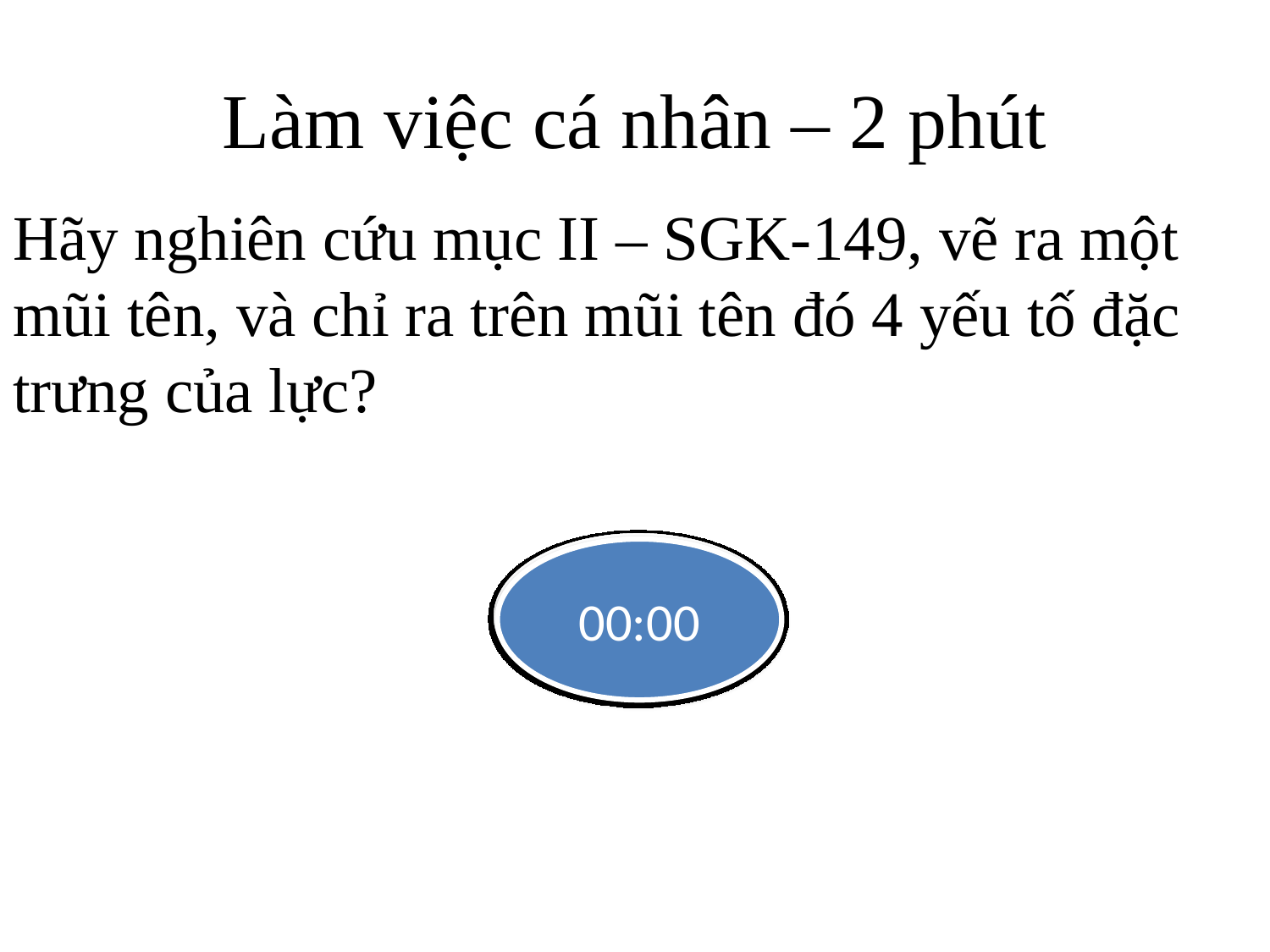

# Làm việc cá nhân – 2 phút
Hãy nghiên cứu mục II – SGK-149, vẽ ra một mũi tên, và chỉ ra trên mũi tên đó 4 yếu tố đặc trưng của lực?

10:00
09:59
09:58
09:57
09:56
09:55
09:54
09:53
09:52
09:51
09:50
09:49
09:48
09:47
09:46
09:45
09:44
09:43
09:42
09:41
09:40
09:39
09:38
09:37
09:36
09:35
09:34
09:33
09:32
09:31
09:30
09:29
09:28
09:27
09:26
09:25
09:24
09:23
09:22
09:21
09:20
09:19
09:18
09:17
09:16
09:15
09:14
09:13
09:12
09:11
09:10
09:09
09:08
09:07
09:06
09:05
09:04
09:03
09:02
09:01
09:00
08:59
08:58
08:57
08:56
08:55
08:54
08:53
08:52
08:51
08:50
08:49
08:48
08:47
08:46
08:45
08:44
08:43
08:42
08:41
08:40
08:39
08:38
08:37
08:36
08:35
08:34
08:33
08:32
08:31
08:30
08:29
08:28
08:27
08:26
08:25
08:24
08:23
08:22
08:21
08:20
08:19
08:18
08:17
08:16
08:15
08:14
08:13
08:12
08:11
08:10
08:09
08:08
08:07
08:06
08:05
08:04
08:03
08:02
08:01
08:00
07:59
07:58
07:57
07:56
07:55
07:54
07:53
07:52
07:51
07:50
07:49
07:48
07:47
07:46
07:45
07:44
07:43
07:42
07:41
07:40
07:39
07:38
07:37
07:36
07:35
07:34
07:33
07:32
07:31
07:30
07:29
07:28
07:27
07:26
07:25
07:24
07:23
07:22
07:21
07:20
07:19
07:18
07:17
07:16
07:15
07:14
07:13
07:12
07:11
07:10
07:09
07:08
07:07
07:06
07:05
07:04
07:03
07:02
07:01
07:00
06:59
06:58
06:57
06:56
06:55
06:54
06:53
06:52
06:51
06:50
06:49
06:48
06:47
06:46
06:45
06:44
06:43
06:42
06:41
06:40
06:39
06:38
06:37
06:36
06:35
06:34
06:33
06:32
06:31
06:30
06:29
06:28
06:27
06:26
06:25
06:24
06:23
06:22
06:21
06:20
06:19
06:18
06:17
06:16
06:15
06:14
06:13
06:12
06:11
06:10
06:09
06:08
06:07
06:06
06:05
06:04
06:03
06:02
06:01
06:00
05:59
05:58
05:57
05:56
05:55
05:54
05:53
05:52
05:51
05:50
05:49
05:48
05:47
05:46
05:45
05:44
05:43
05:42
05:41
05:40
05:39
05:38
05:37
05:36
05:35
05:34
05:33
05:32
05:31
05:30
05:29
05:28
05:27
05:26
05:25
05:24
05:23
05:22
05:21
05:20
05:19
05:18
05:17
05:16
05:15
05:14
05:13
05:12
05:11
05:10
05:09
05:08
05:07
05:06
05:05
05:04
05:03
05:02
05:01
05:00
04:59
04:58
04:57
04:56
04:55
04:54
04:53
04:52
04:51
04:50
04:49
04:48
04:47
04:46
04:45
04:44
04:43
04:42
04:41
04:40
04:39
04:38
04:37
04:36
04:35
04:34
04:33
04:32
04:31
04:30
04:29
04:28
04:27
04:26
04:25
04:24
04:23
04:22
04:21
04:20
04:19
04:18
04:17
04:16
04:15
04:14
04:13
04:12
04:11
04:10
04:09
04:08
04:07
04:06
04:05
04:04
04:03
04:02
04:01
04:00
03:59
03:58
03:57
03:56
03:55
03:54
03:53
03:52
03:51
03:50
03:49
03:48
03:47
03:46
03:45
03:44
03:43
03:42
03:41
03:40
03:39
03:38
03:37
03:36
03:35
03:34
03:33
03:32
03:31
03:30
03:29
03:28
03:27
03:26
03:25
03:24
03:23
03:22
03:21
03:20
03:19
03:18
03:17
03:16
03:15
03:14
03:13
03:12
03:11
03:10
03:09
03:08
03:07
03:06
03:05
03:04
03:03
03:02
03:01
03:00
02:59
02:58
02:57
02:56
02:55
02:54
02:53
02:52
02:51
02:50
02:49
02:48
02:47
02:46
02:45
02:44
02:43
02:42
02:41
02:40
02:39
02:38
02:37
02:36
02:35
02:34
02:33
02:32
02:31
02:30
02:29
02:28
02:27
02:26
02:25
02:24
02:23
02:22
02:21
02:20
02:19
02:18
02:17
02:16
02:15
02:14
02:13
02:12
02:11
02:10
02:09
02:08
02:07
02:06
02:05
02:04
02:03
02:02
02:01
02:00
01:59
01:58
01:57
01:56
01:55
01:54
01:53
01:52
01:51
01:50
01:49
01:48
01:47
01:46
01:45
01:44
01:43
01:42
01:41
01:40
01:39
01:38
01:37
01:36
01:35
01:34
01:33
01:32
01:31
01:30
01:29
01:28
01:27
01:26
01:25
01:24
01:23
01:22
01:21
01:20
01:19
01:18
01:17
01:16
01:15
01:14
01:13
01:12
01:11
01:10
01:09
01:08
01:07
01:06
01:05
01:04
01:03
01:02
01:01
01:00
00:59
00:58
00:57
00:56
00:55
00:54
00:53
00:52
00:51
00:50
00:49
00:48
00:47
00:46
00:45
00:44
00:43
00:42
00:41
00:40
00:39
00:38
00:37
00:36
00:35
00:34
00:33
00:32
00:31
00:30
00:29
00:28
00:27
00:26
00:25
00:24
00:23
00:22
00:21
00:20
00:19
00:18
00:17
00:16
00:15
00:14
00:13
00:12
00:11
00:10
00:09
00:08
00:07
00:06
00:05
00:04
00:03
00:02
00:01
00:00